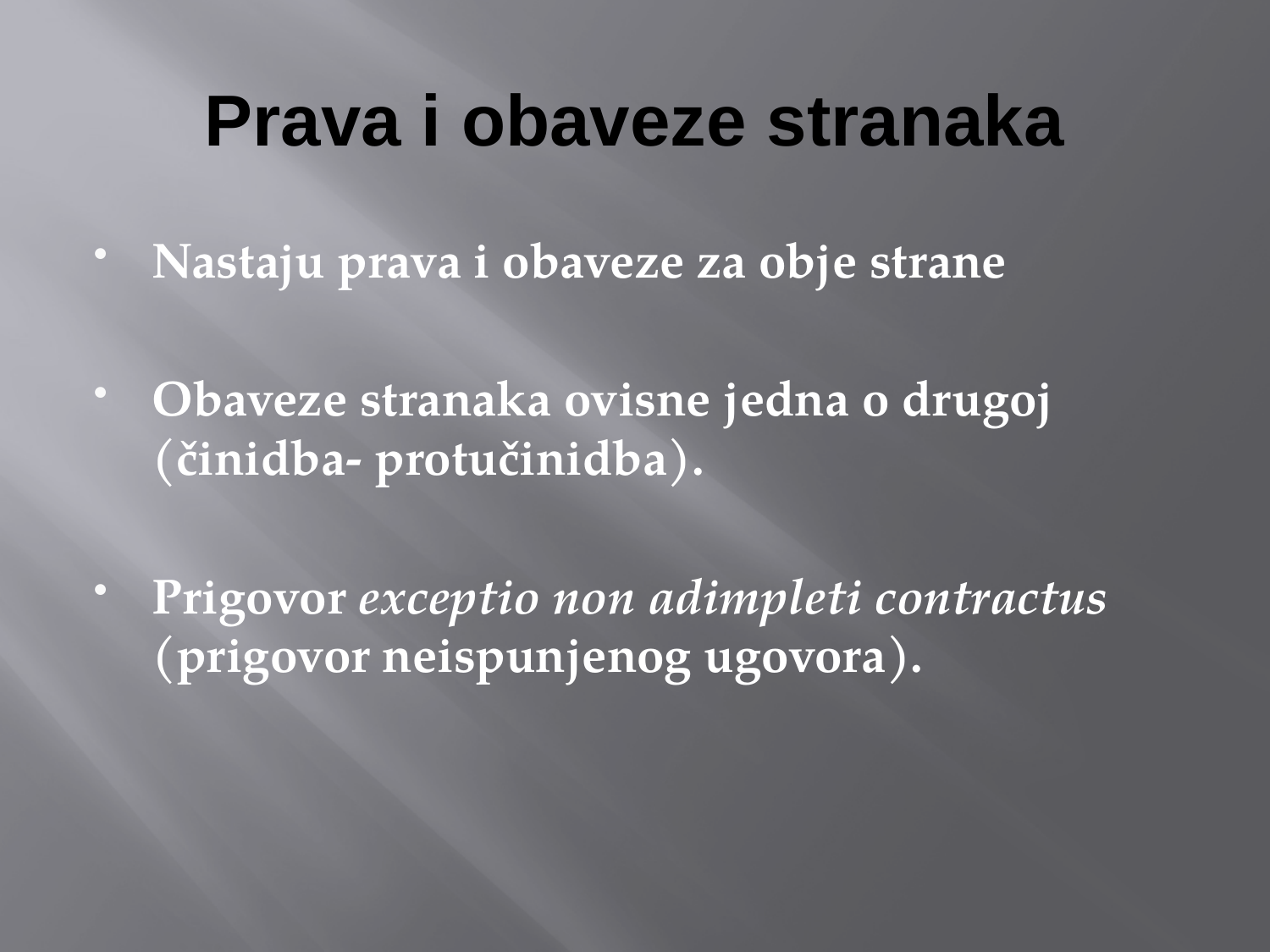

# Prava i obaveze stranaka
Nastaju prava i obaveze za obje strane

Obaveze stranaka ovisne jedna o drugoj (činidba- protučinidba).

Prigovor exceptio non adimpleti contractus (prigovor neispunjenog ugovora).